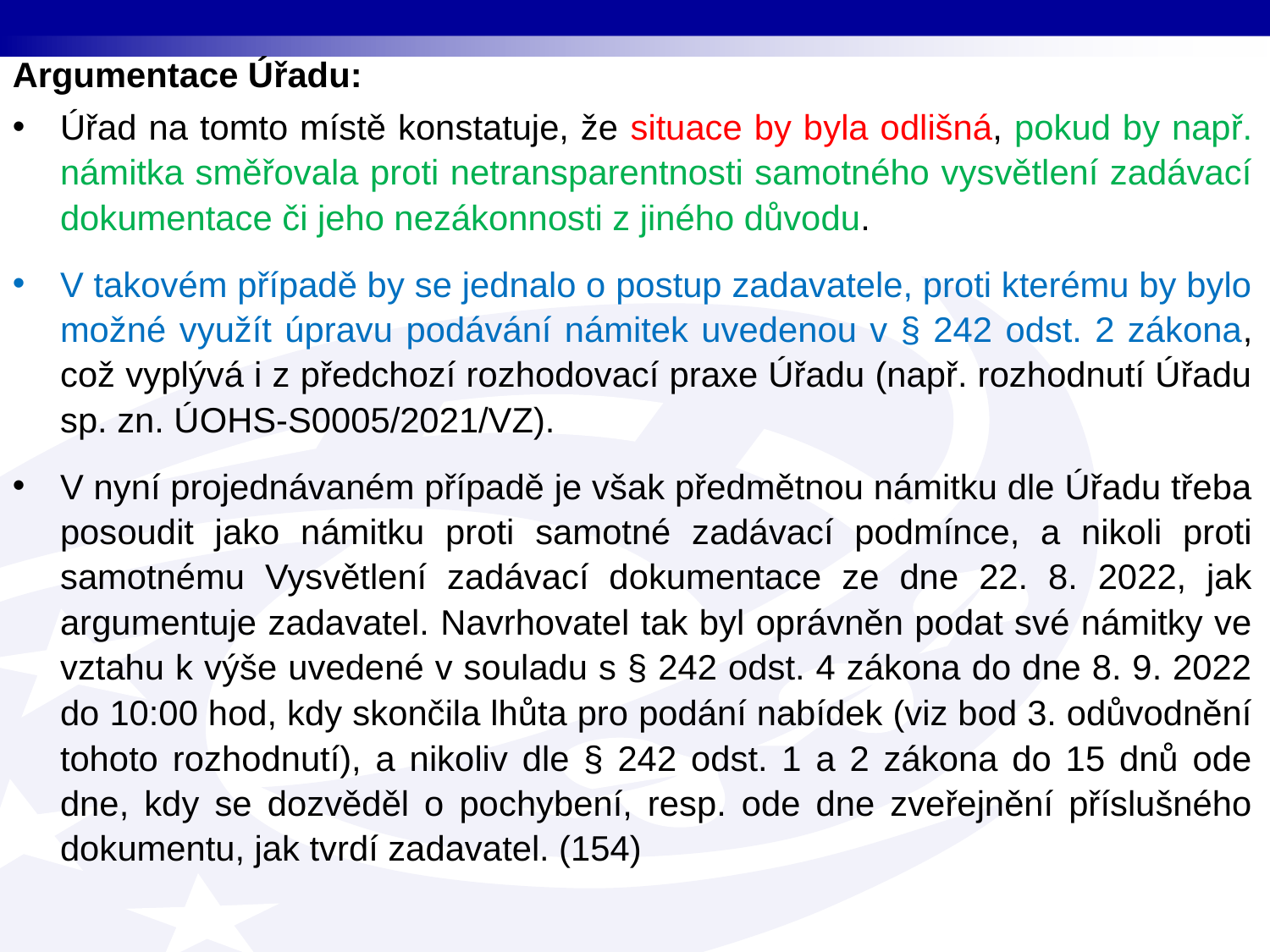

Argumentace Úřadu:
Úřad na tomto místě konstatuje, že situace by byla odlišná, pokud by např. námitka směřovala proti netransparentnosti samotného vysvětlení zadávací dokumentace či jeho nezákonnosti z jiného důvodu.
V takovém případě by se jednalo o postup zadavatele, proti kterému by bylo možné využít úpravu podávání námitek uvedenou v § 242 odst. 2 zákona, což vyplývá i z předchozí rozhodovací praxe Úřadu (např. rozhodnutí Úřadu sp. zn. ÚOHS-S0005/2021/VZ).
V nyní projednávaném případě je však předmětnou námitku dle Úřadu třeba posoudit jako námitku proti samotné zadávací podmínce, a nikoli proti samotnému Vysvětlení zadávací dokumentace ze dne 22. 8. 2022, jak argumentuje zadavatel. Navrhovatel tak byl oprávněn podat své námitky ve vztahu k výše uvedené v souladu s § 242 odst. 4 zákona do dne 8. 9. 2022 do 10:00 hod, kdy skončila lhůta pro podání nabídek (viz bod 3. odůvodnění tohoto rozhodnutí), a nikoliv dle § 242 odst. 1 a 2 zákona do 15 dnů ode dne, kdy se dozvěděl o pochybení, resp. ode dne zveřejnění příslušného dokumentu, jak tvrdí zadavatel. (154)